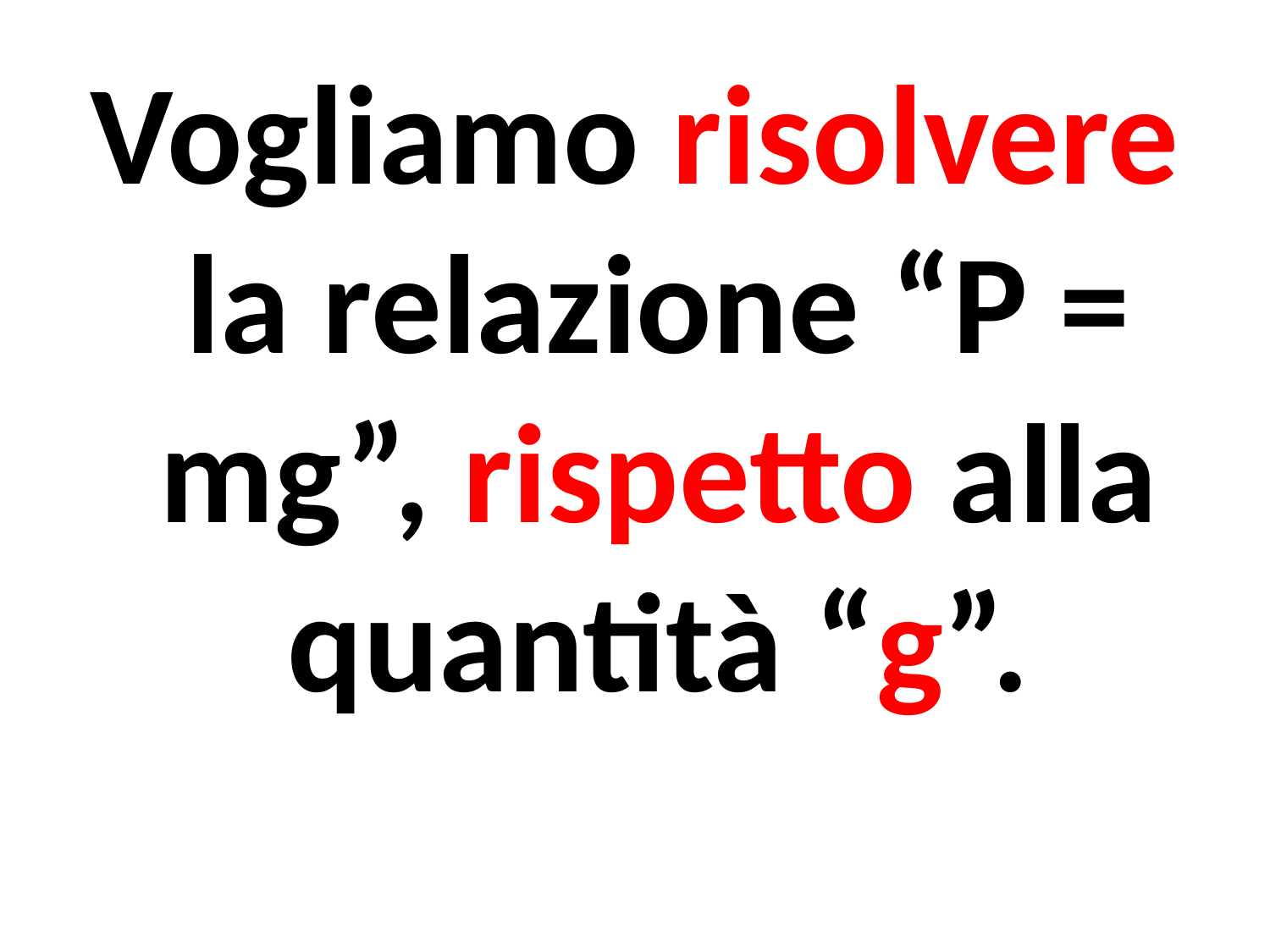

Vogliamo risolvere la relazione “P = mg”, rispetto alla quantità “g”.